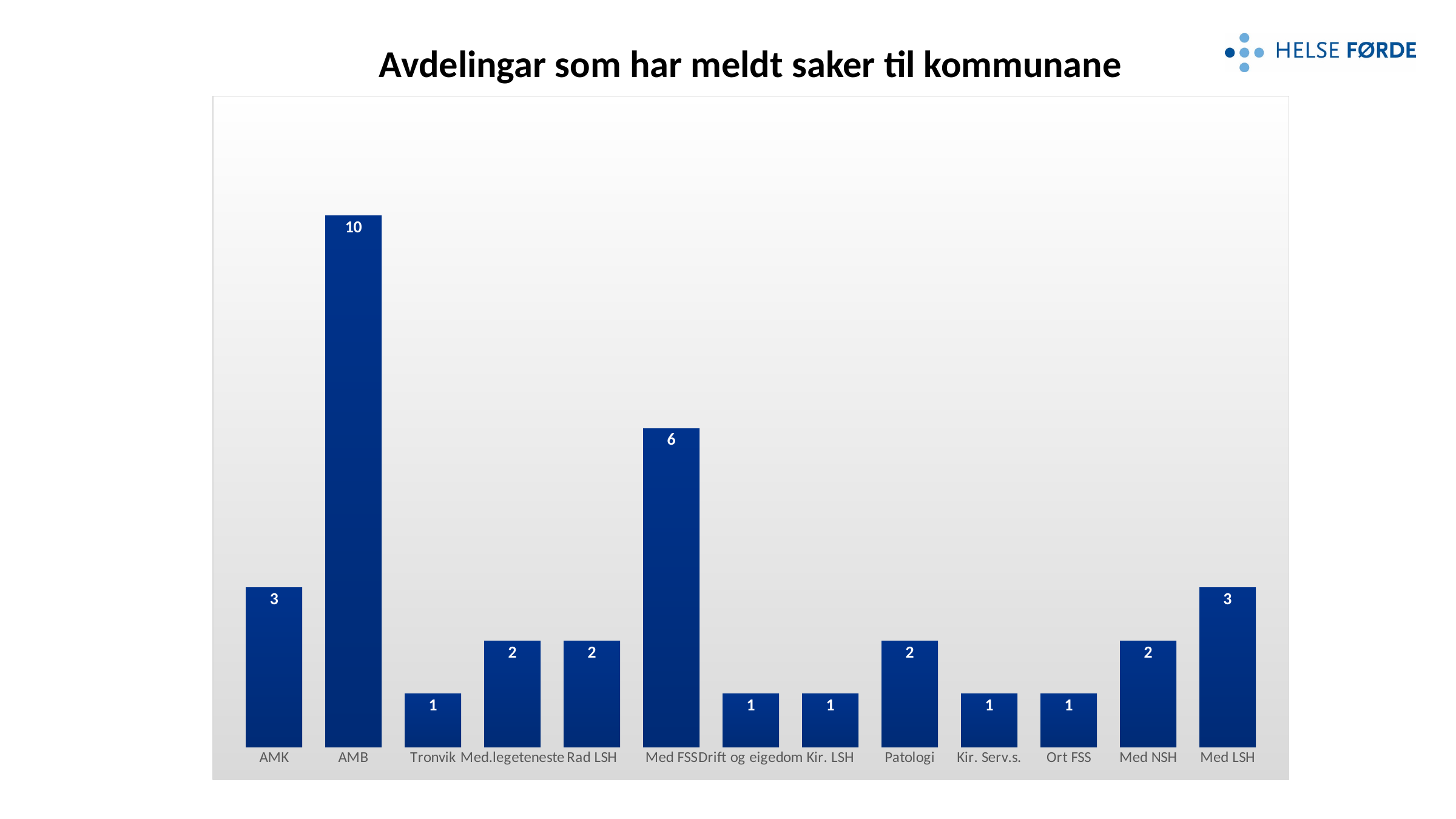

# Avdelingar som har meldt saker til kommunane

### Chart

| Category |  |
|---|---|
| AMK | 3.0 |
| AMB | 10.0 |
| Tronvik | 1.0 |
| Med.legeteneste | 2.0 |
| Rad LSH | 2.0 |
| Med FSS | 6.0 |
| Drift og eigedom | 1.0 |
| Kir. LSH | 1.0 |
| Patologi | 2.0 |
| Kir. Serv.s. | 1.0 |
| Ort FSS | 1.0 |
| Med NSH | 2.0 |
| Med LSH | 3.0 |
.